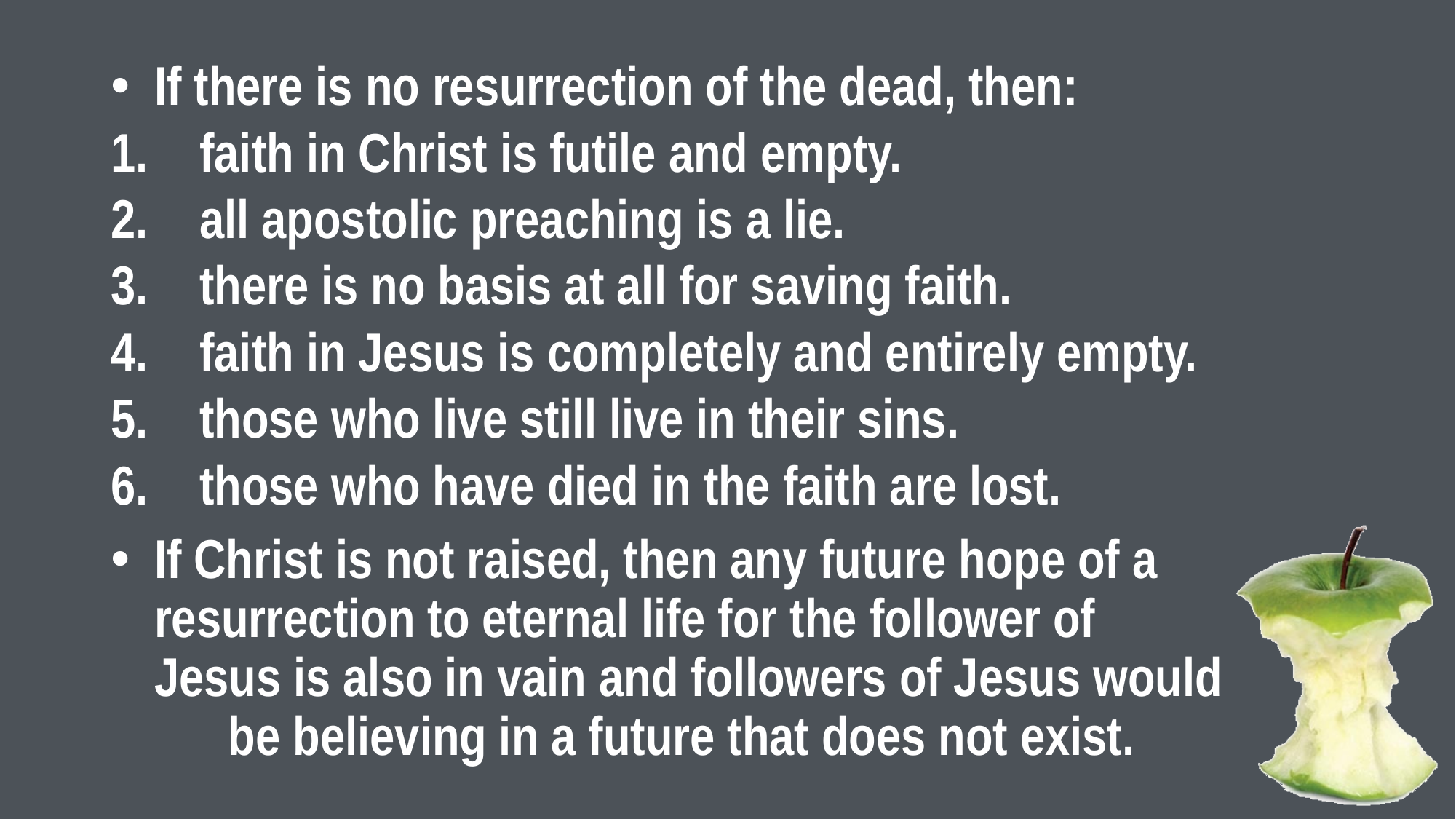

If there is no resurrection of the dead, then:
faith in Christ is futile and empty.
all apostolic preaching is a lie.
there is no basis at all for saving faith.
faith in Jesus is completely and entirely empty.
those who live still live in their sins.
those who have died in the faith are lost.
If Christ is not raised, then any future hope of a resurrection to eternal life for the follower of                 Jesus is also in vain and followers of Jesus would                be believing in a future that does not exist.